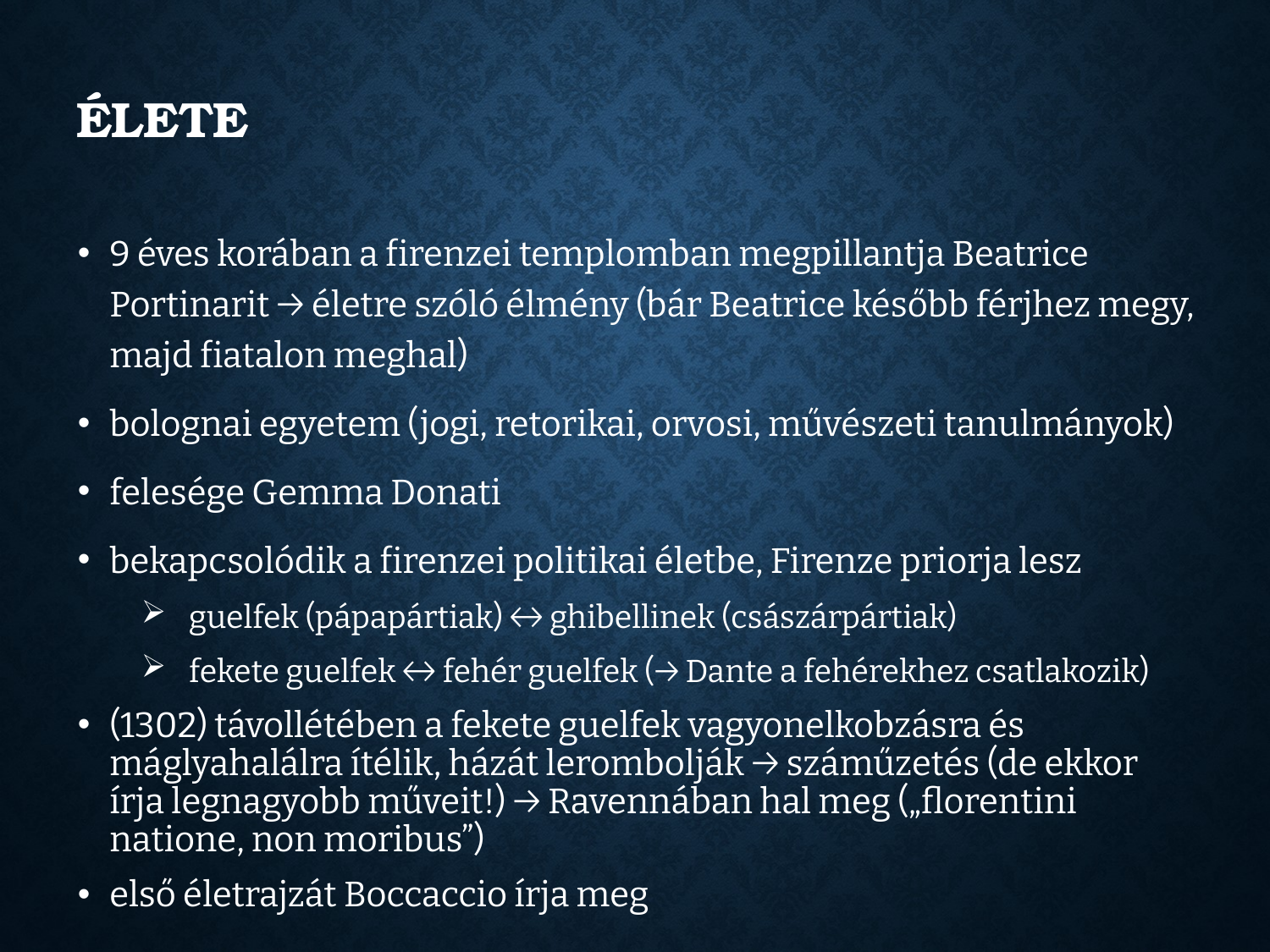

# Élete
9 éves korában a firenzei templomban megpillantja Beatrice Portinarit → életre szóló élmény (bár Beatrice később férjhez megy, majd fiatalon meghal)
bolognai egyetem (jogi, retorikai, orvosi, művészeti tanulmányok)
felesége Gemma Donati
bekapcsolódik a firenzei politikai életbe, Firenze priorja lesz
guelfek (pápapártiak) ↔ ghibellinek (császárpártiak)
fekete guelfek ↔ fehér guelfek (→ Dante a fehérekhez csatlakozik)
(1302) távollétében a fekete guelfek vagyonelkobzásra és máglyahalálra ítélik, házát lerombolják → száműzetés (de ekkor írja legnagyobb műveit!) → Ravennában hal meg („florentini natione, non moribus”)
első életrajzát Boccaccio írja meg